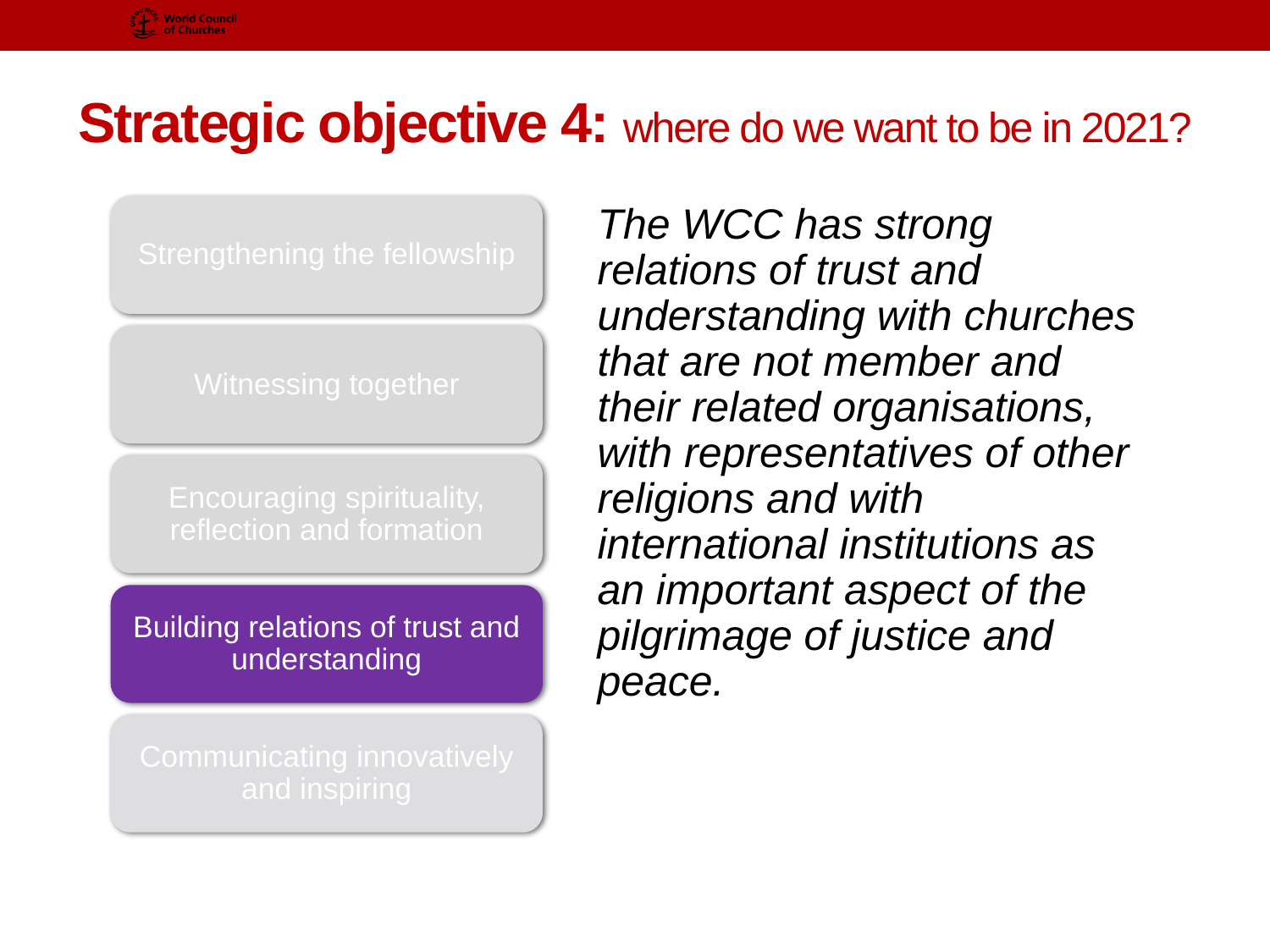

# Strategic objective 4: where do we want to be in 2021?
Strengthening the fellowship
Witnessing together
Encouraging spirituality, reflection and formation
Building relations of trust and understanding
Communicating innovatively and inspiring
The WCC has strong relations of trust and understanding with churches that are not member and their related organisations, with representatives of other religions and with international institutions as an important aspect of the pilgrimage of justice and peace.